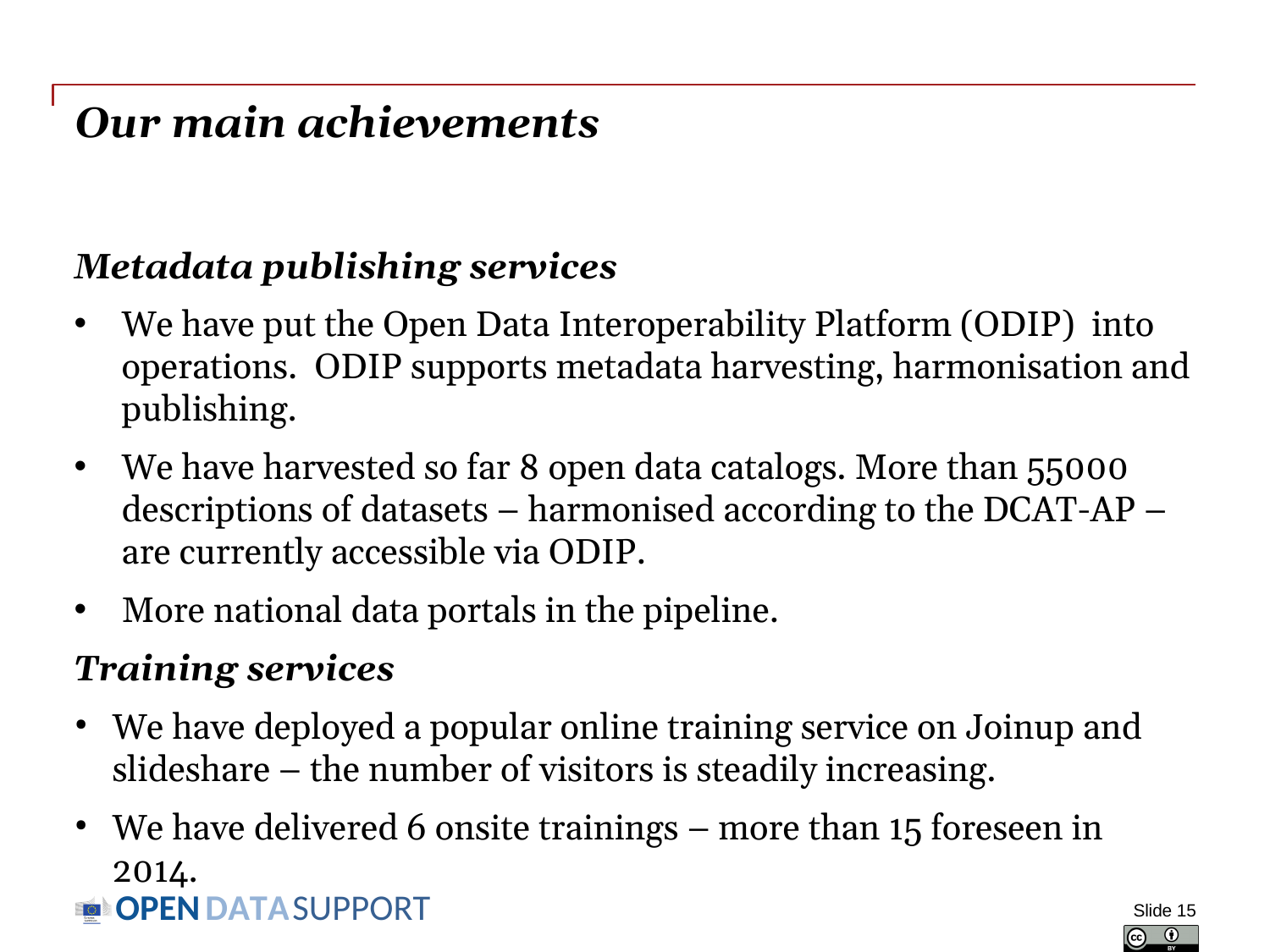

# Our main achievements
Metadata publishing services
We have put the Open Data Interoperability Platform (ODIP)  into operations.  ODIP supports metadata harvesting, harmonisation and publishing.
We have harvested so far 8 open data catalogs. More than 55000 descriptions of datasets – harmonised according to the DCAT-AP –  are currently accessible via ODIP.
More national data portals in the pipeline.
Training services
We have deployed a popular online training service on Joinup and slideshare – the number of visitors is steadily increasing.
We have delivered 6 onsite trainings – more than 15 foreseen in 2014.

15